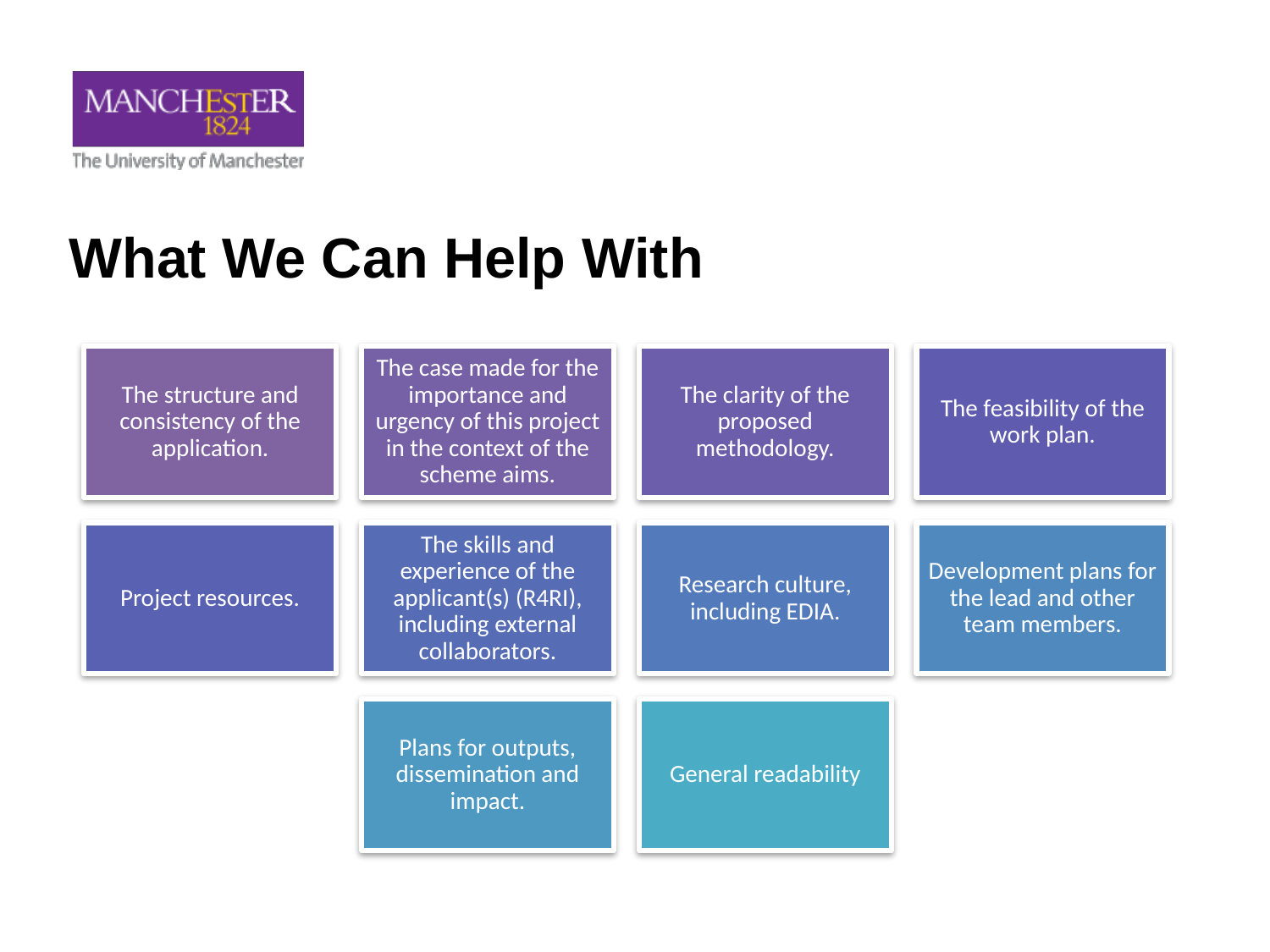

# What We Can Help With
The structure and consistency of the application.
The case made for the importance and urgency of this project in the context of the scheme aims.
The clarity of the proposed methodology.
The feasibility of the work plan.
Project resources.
The skills and experience of the applicant(s) (R4RI), including external collaborators.
Research culture, including EDIA.
Development plans for the lead and other team members.
Plans for outputs, dissemination and impact.
General readability